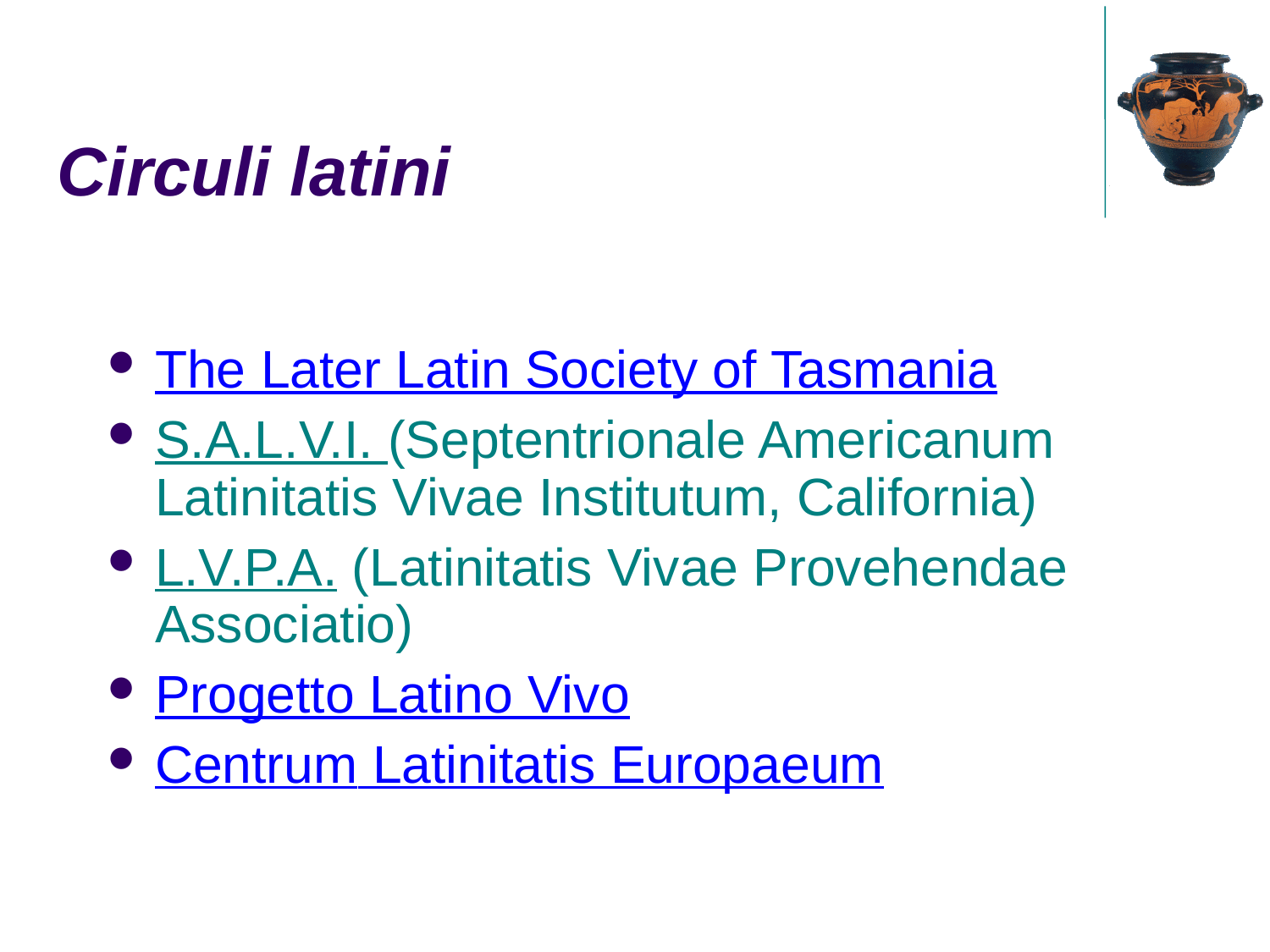

Circuli latini

The Later Latin Society of Tasmania
S.A.L.V.I. (Septentrionale Americanum Latinitatis Vivae Institutum, California)
L.V.P.A. (Latinitatis Vivae Provehendae Associatio)
Progetto Latino Vivo
Centrum Latinitatis Europaeum